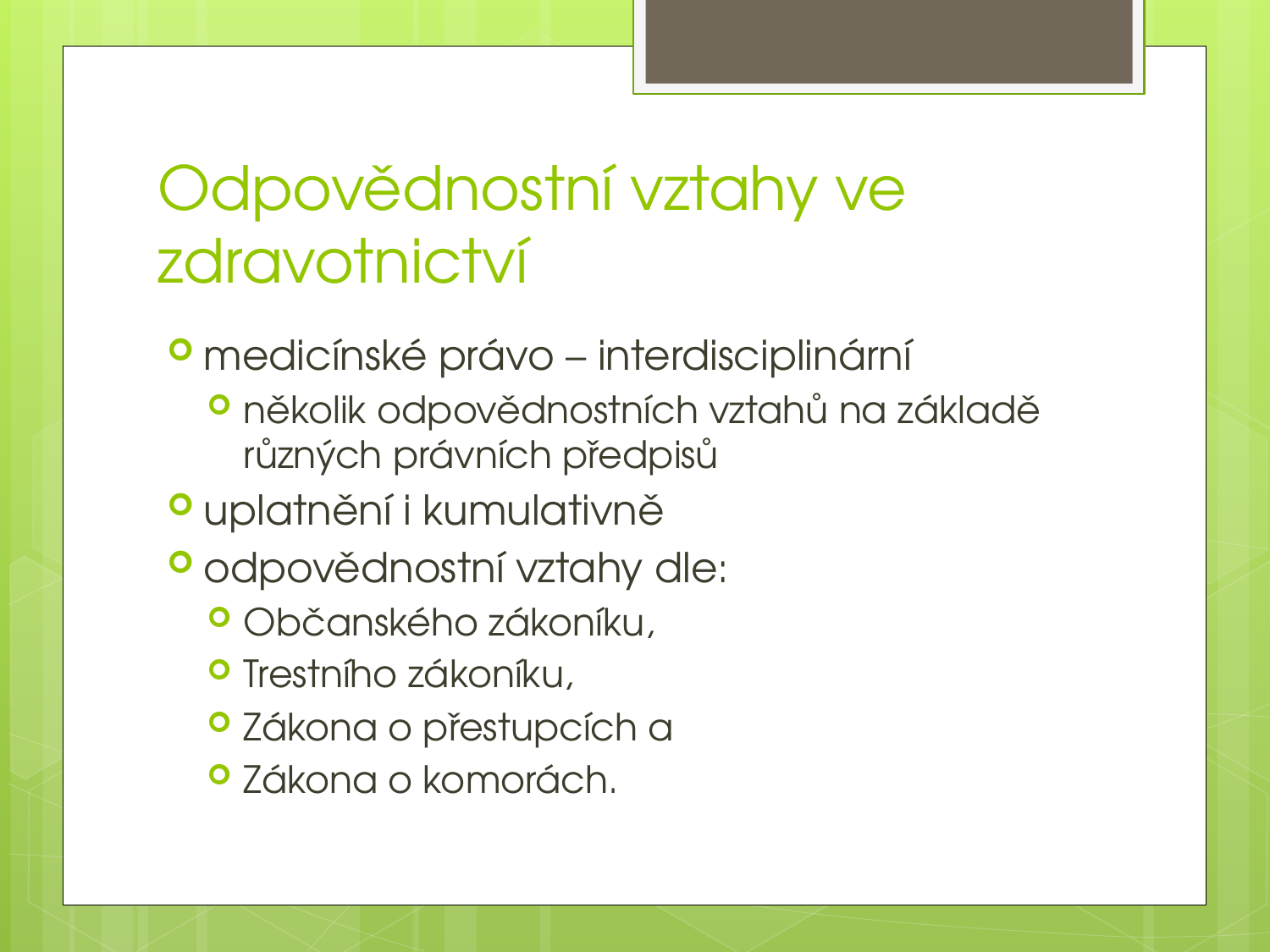

# Odpovědnostní vztahy ve zdravotnictví
medicínské právo – interdisciplinární
několik odpovědnostních vztahů na základě různých právních předpisů
uplatnění i kumulativně
odpovědnostní vztahy dle:
Občanského zákoníku,
Trestního zákoníku,
Zákona o přestupcích a
Zákona o komorách.